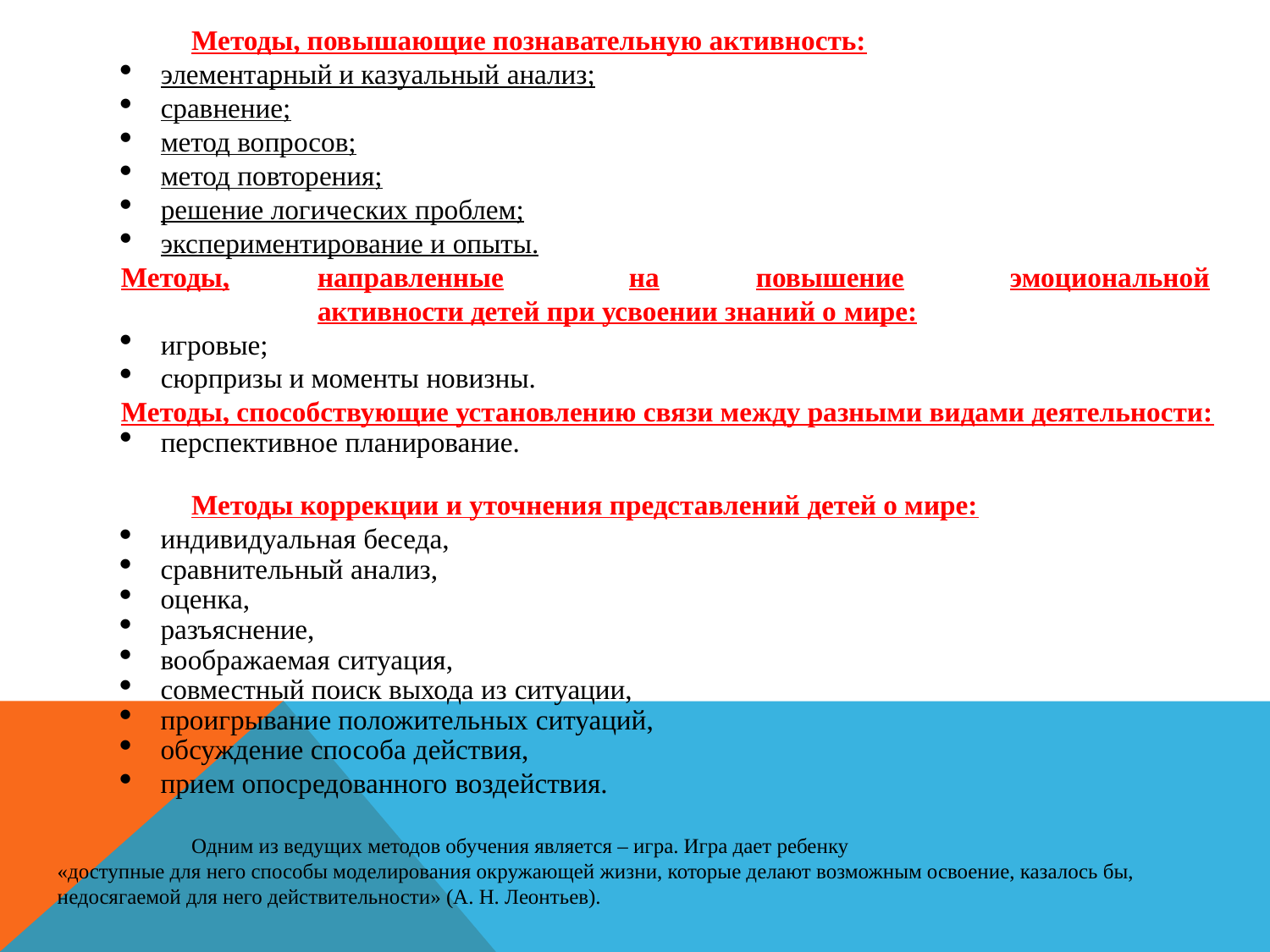

Методы, повышающие познавательную активность:
элементарный и казуальный анализ;
сравнение;
метод вопросов;
метод повторения;
решение логических проблем;
экспериментирование и опыты.
Методы,	направленные	на	повышение	эмоциональной	активности детей при усвоении знаний о мире:
игровые;
сюрпризы и моменты новизны.
Методы, способствующие установлению связи между разными видами деятельности:
перспективное планирование.
Методы коррекции и уточнения представлений детей о мире:
индивидуальная беседа,
сравнительный анализ,
оценка,
разъяснение,
воображаемая ситуация,
совместный поиск выхода из ситуации,
проигрывание положительных ситуаций,
обсуждение способа действия,
прием опосредованного воздействия.
Одним из ведущих методов обучения является – игра. Игра дает ребенку
«доступные для него способы моделирования окружающей жизни, которые делают возможным освоение, казалось бы, недосягаемой для него действительности» (А. Н. Леонтьев).